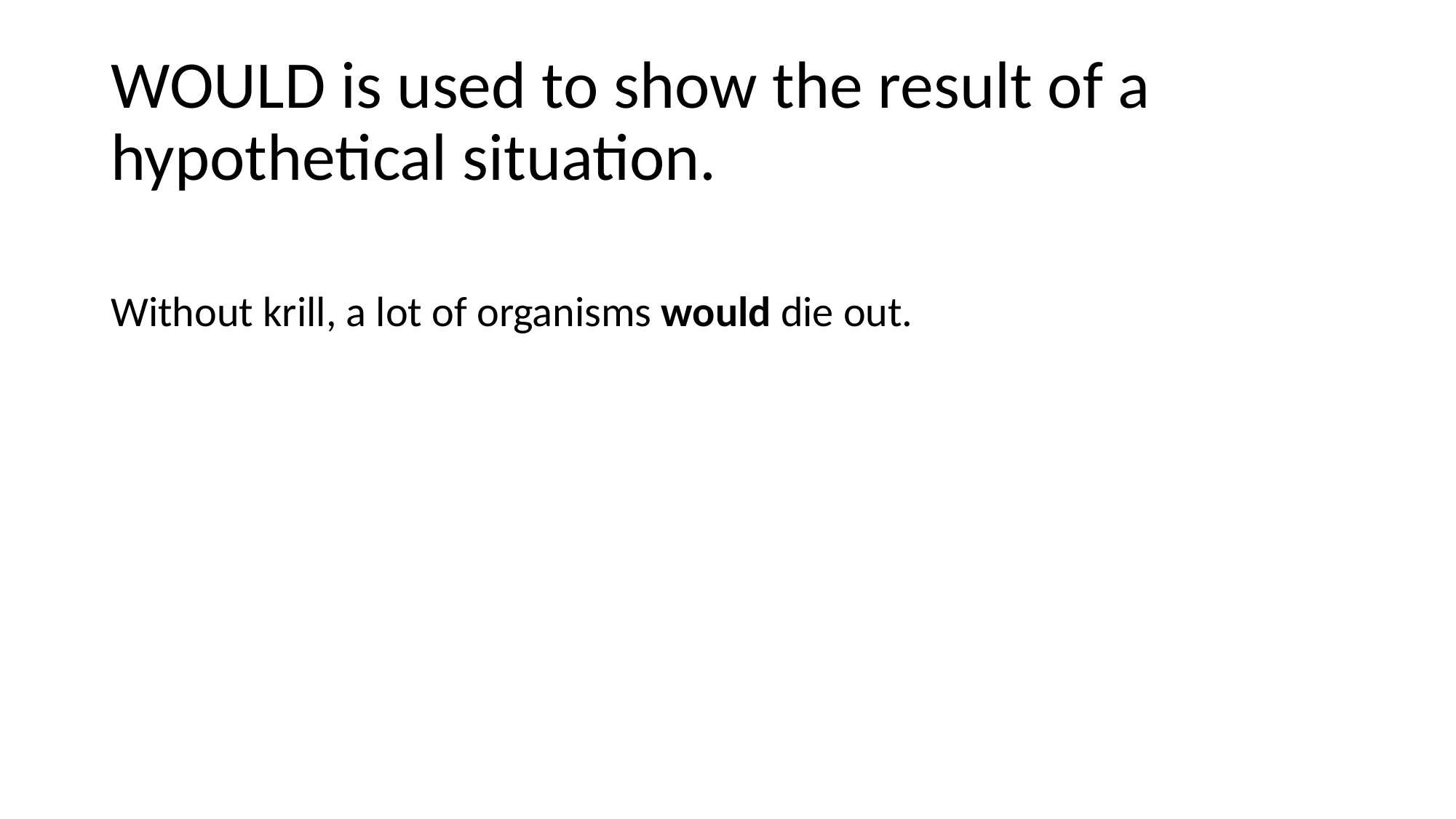

# WOULD is used to show the result of a hypothetical situation.

Without krill, a lot of organisms would die out.